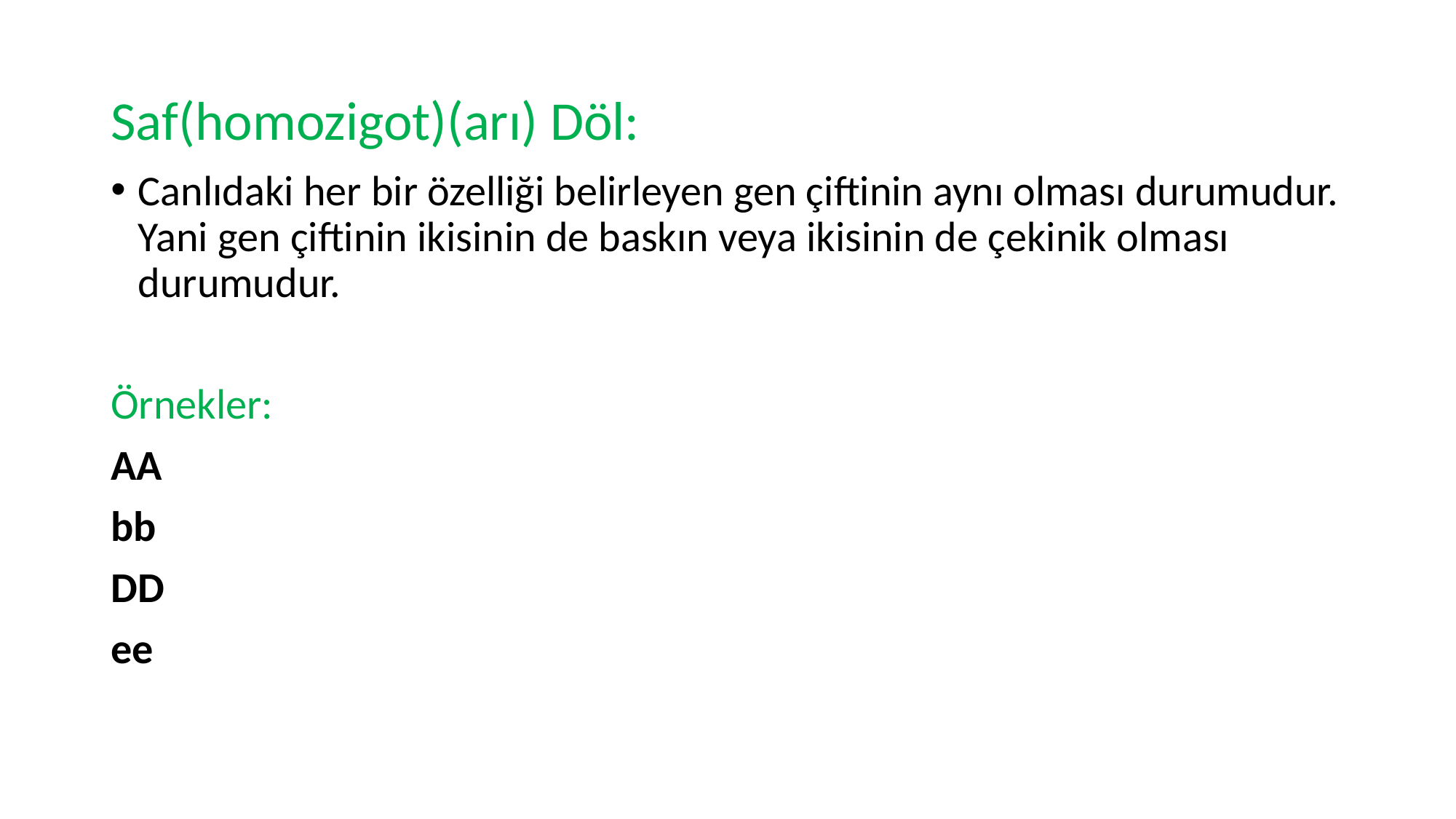

# Saf(homozigot)(arı) Döl:
Canlıdaki her bir özelliği belirleyen gen çiftinin aynı olması durumudur. Yani gen çiftinin ikisinin de baskın veya ikisinin de çekinik olması durumudur.

Örnekler:
AA
bb
DD
ee